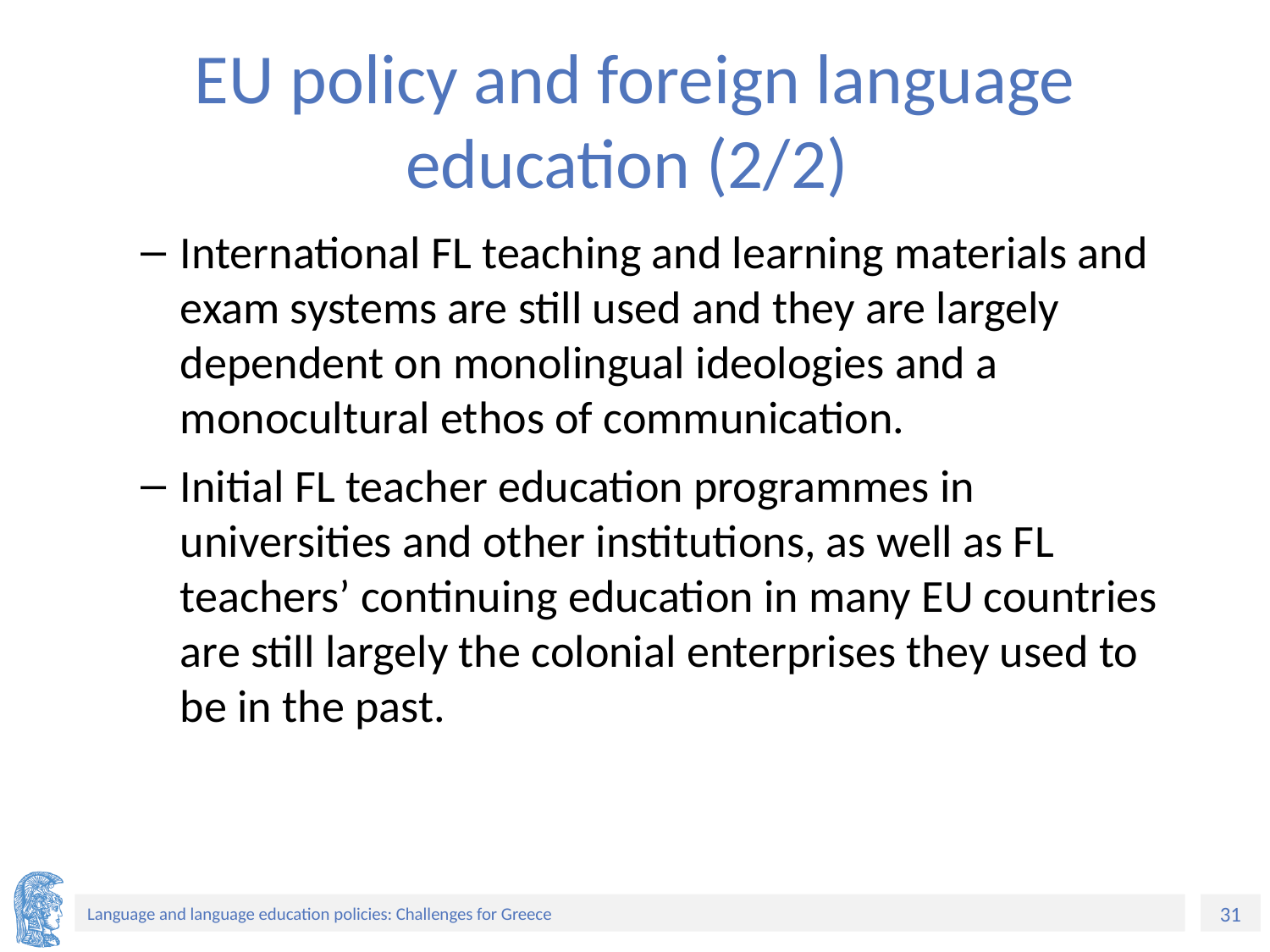

# EU policy and foreign language education (2/2)
International FL teaching and learning materials and exam systems are still used and they are largely dependent on monolingual ideologies and a monocultural ethos of communication.
Initial FL teacher education programmes in universities and other institutions, as well as FL teachers’ continuing education in many EU countries are still largely the colonial enterprises they used to be in the past.